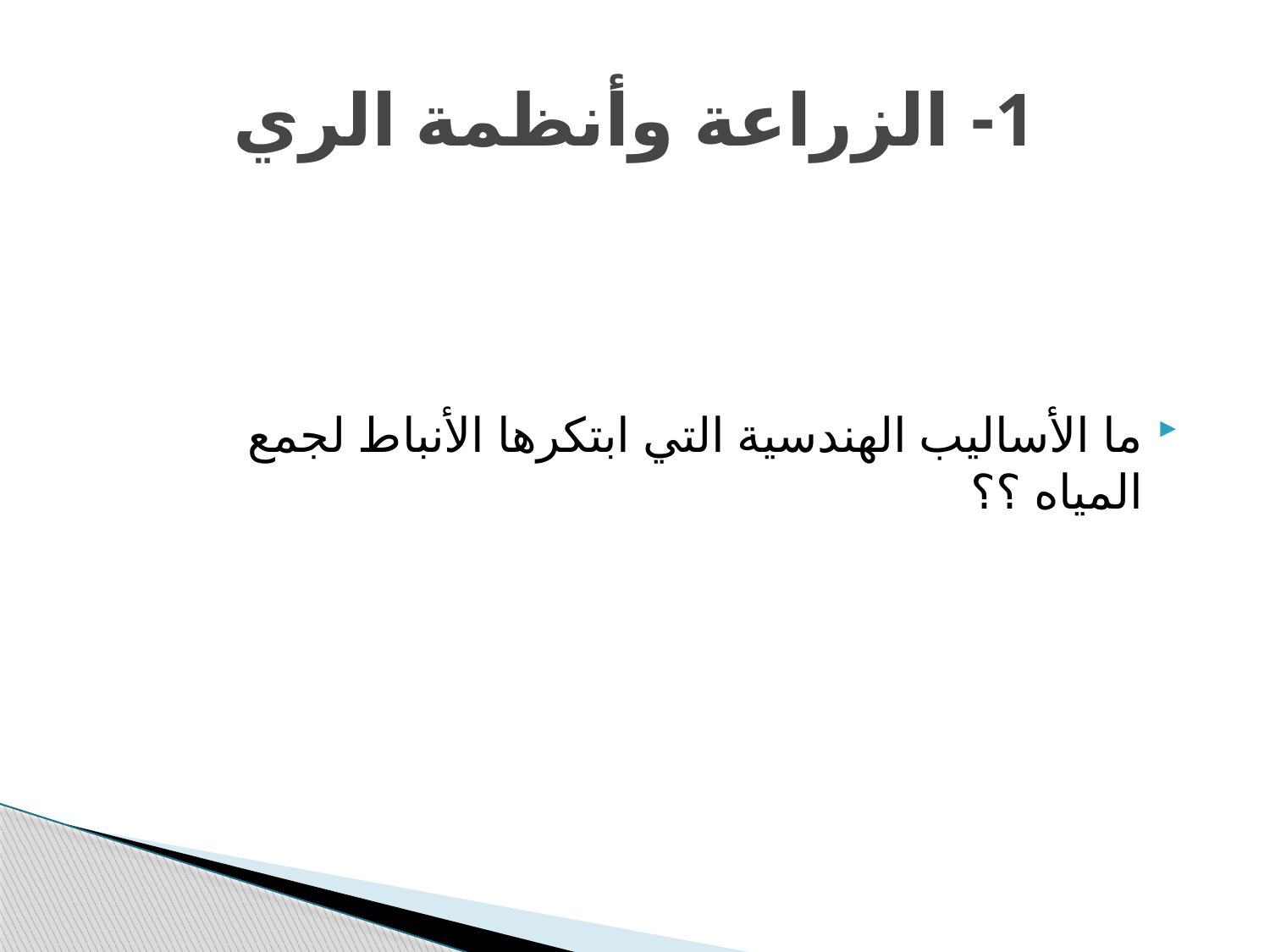

# 1- الزراعة وأنظمة الري

ما الأساليب الهندسية التي ابتكرها الأنباط لجمع المياه ؟؟